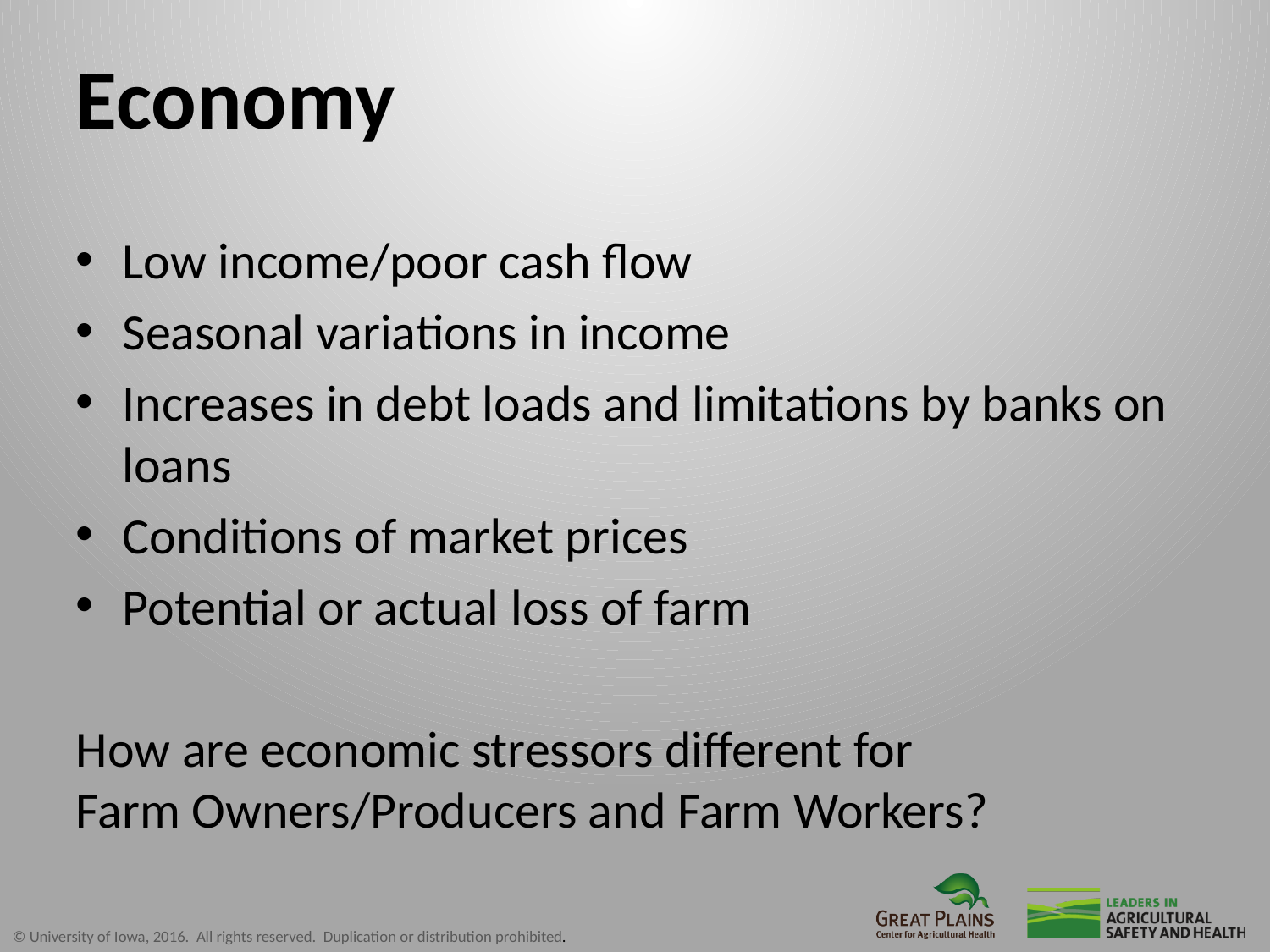

# Economy
Low income/poor cash flow
Seasonal variations in income
Increases in debt loads and limitations by banks on loans
Conditions of market prices
Potential or actual loss of farm

How are economic stressors different for
Farm Owners/Producers and Farm Workers?